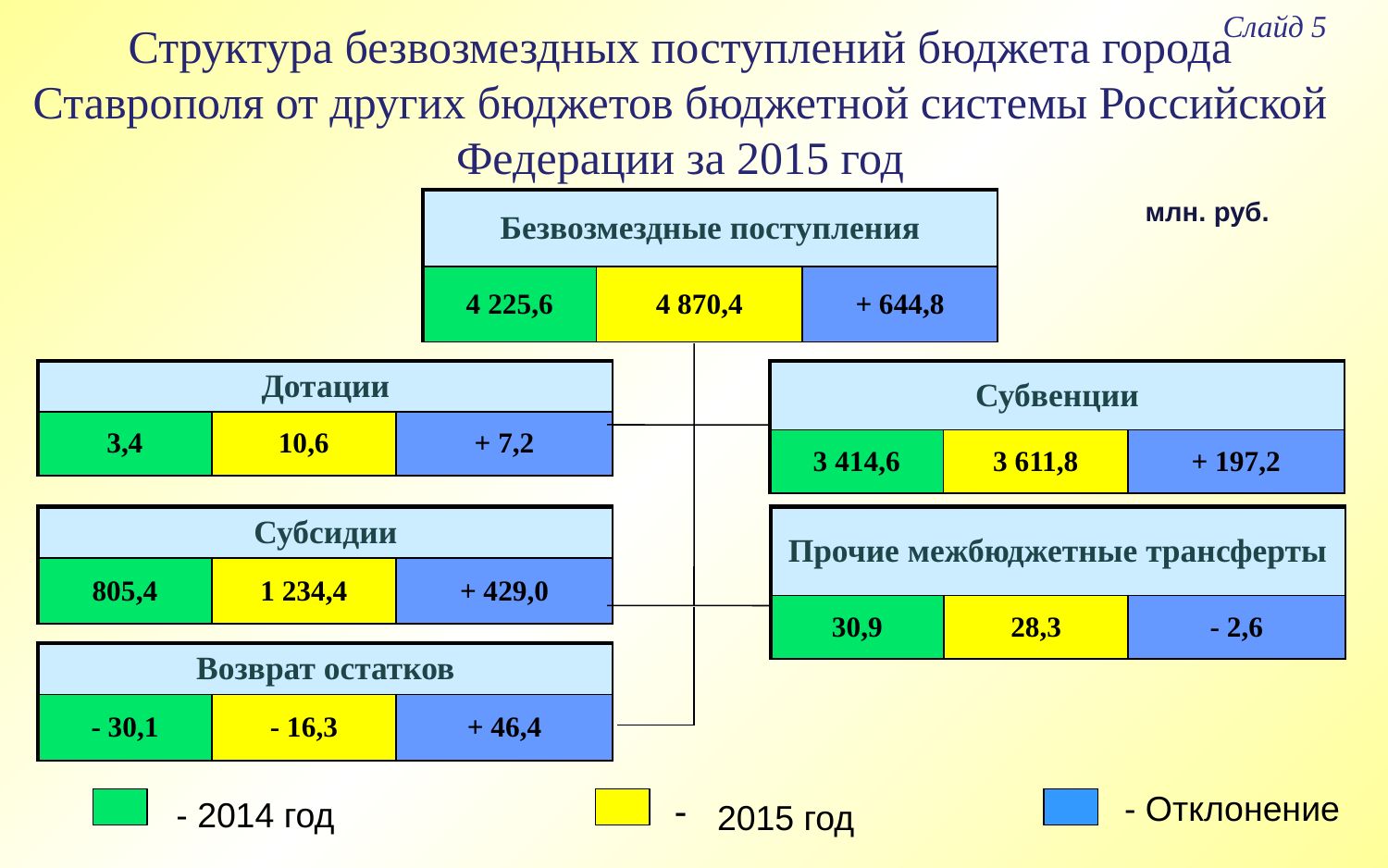

Слайд 5
# Структура безвозмездных поступлений бюджета города Ставрополя от других бюджетов бюджетной системы Российской Федерации за 2015 год
млн. руб.
| Безвозмездные поступления |  |  |
| --- | --- | --- |
| 4 225,6 | 4 870,4 | + 644,8 |
| Дотации |  |  |
| --- | --- | --- |
| 3,4 | 10,6 | + 7,2 |
| Субвенции |  |  |
| --- | --- | --- |
| 3 414,6 | 3 611,8 | + 197,2 |
| Субсидии |  |  |
| --- | --- | --- |
| 805,4 | 1 234,4 | + 429,0 |
| Прочие межбюджетные трансферты |  |  |
| --- | --- | --- |
| 30,9 | 28,3 | - 2,6 |
| Возврат остатков |  |  |
| --- | --- | --- |
| - 30,1 | - 16,3 | + 46,4 |
- Отклонение
- 2014 год

 2015 год